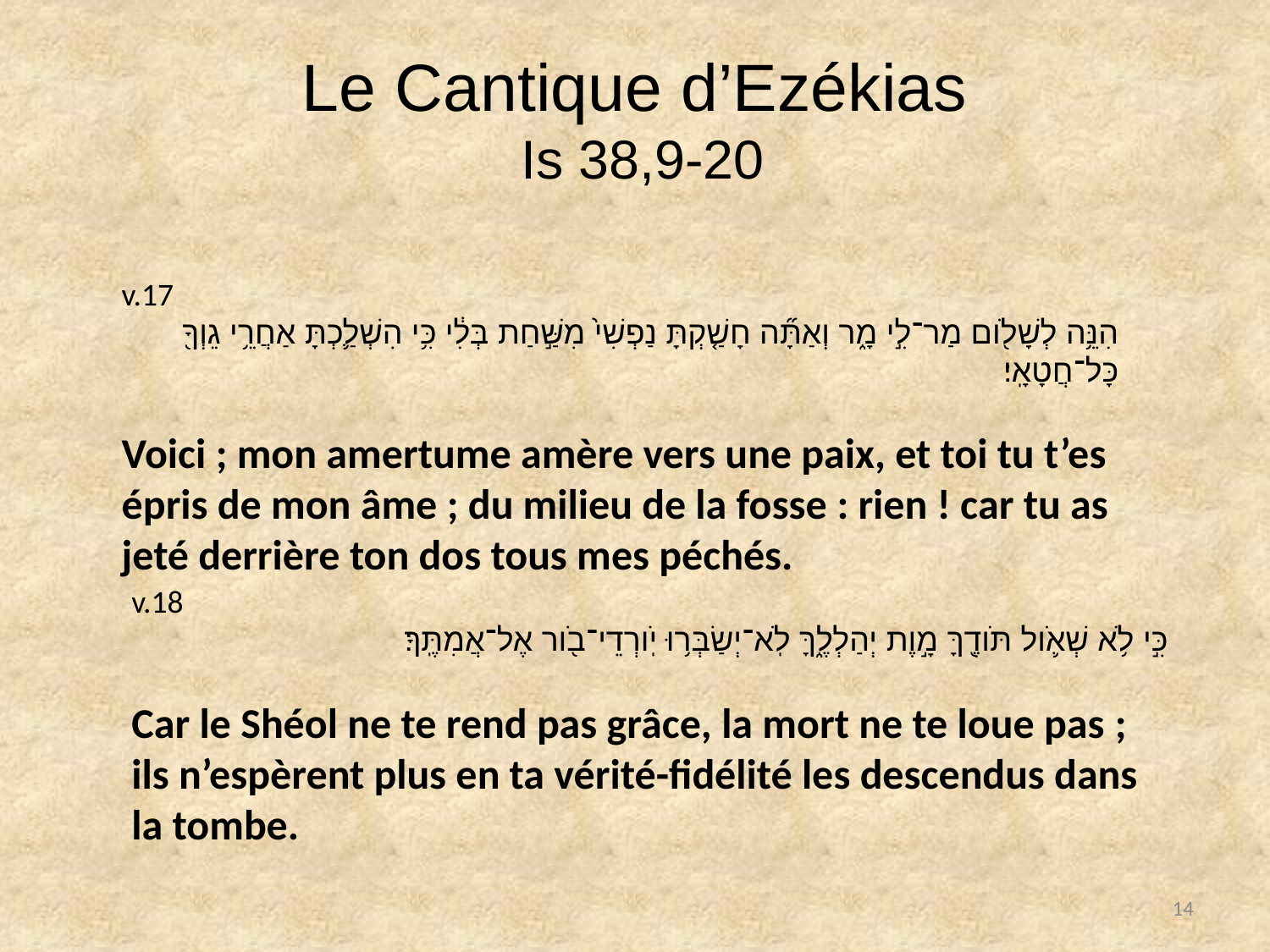

# Le Cantique d’Ezékias Is 38,9-20
v.17
הִנֵּ֥ה לְשָׁלֹ֖ום מַר־לִ֣י מָ֑ר וְאַתָּ֞ה חָשַׁ֤קְתָּ נַפְשִׁי֙ מִשַּׁ֣חַת בְּלִ֔י כִּ֥י הִשְׁלַ֛כְתָּ אַחֲרֵ֥י גֵוְךָ֖ כָּל־חֲטָאָֽי׃

Voici ; mon amertume amère vers une paix, et toi tu t’es épris de mon âme ; du milieu de la fosse : rien ! car tu as jeté derrière ton dos tous mes péchés.

v.18
כִּ֣י לֹ֥א שְׁאֹ֛ול תֹּודֶ֖ךָּ מָ֣וֶת יְהַלְלֶ֑ךָּ לֹֽא־יְשַׂבְּר֥וּ יֹֽורְדֵי־בֹ֖ור אֶל־אֲמִתֶּֽךָ׃

Car le Shéol ne te rend pas grâce, la mort ne te loue pas ; ils n’espèrent plus en ta vérité-fidélité les descendus dans la tombe.

14